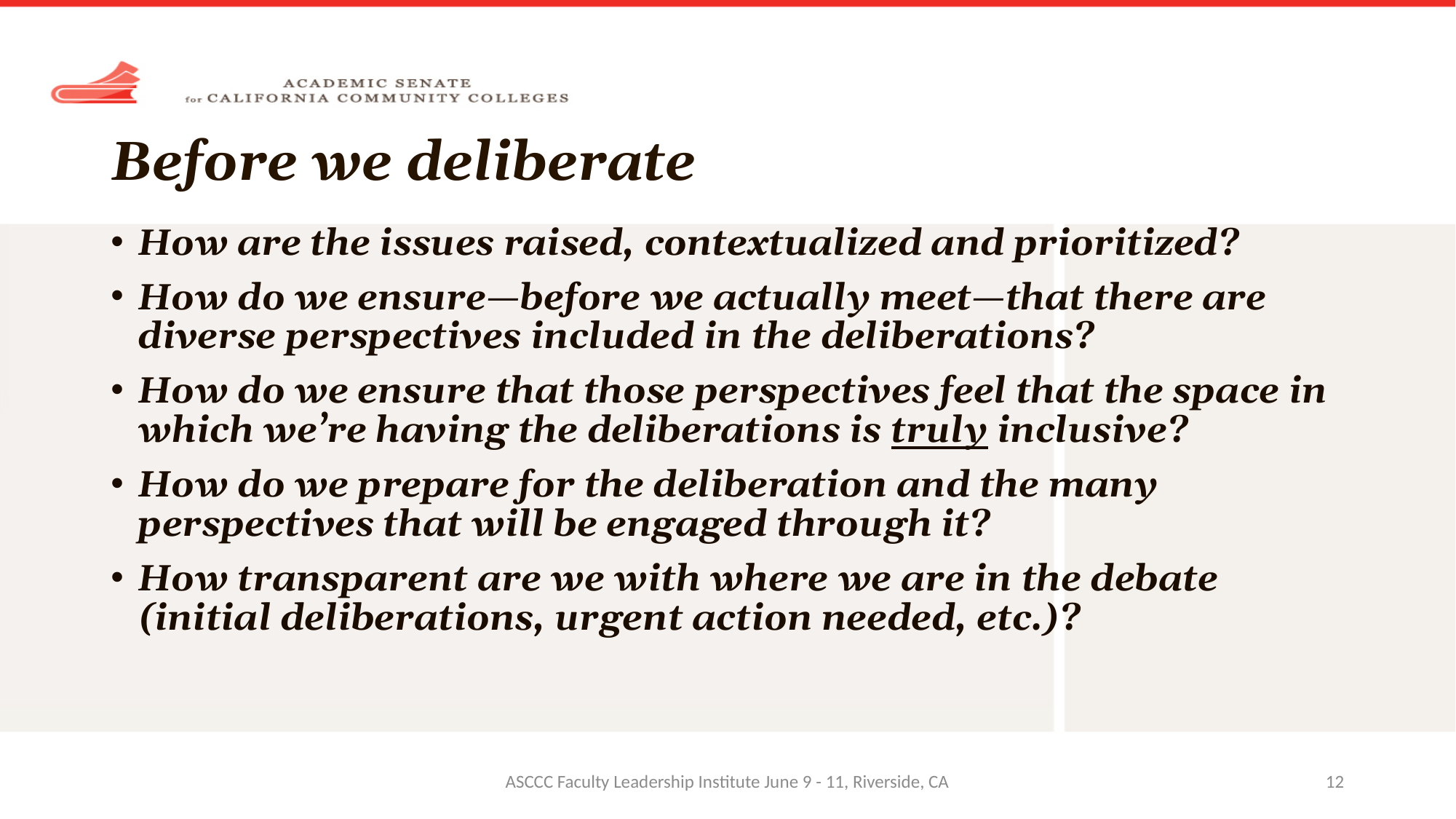

# Before we deliberate
How are the issues raised, contextualized and prioritized?
How do we ensure—before we actually meet—that there are diverse perspectives included in the deliberations?
How do we ensure that those perspectives feel that the space in which we’re having the deliberations is truly inclusive?
How do we prepare for the deliberation and the many perspectives that will be engaged through it?
How transparent are we with where we are in the debate (initial deliberations, urgent action needed, etc.)?

ASCCC Faculty Leadership Institute June 9 - 11, Riverside, CA
12